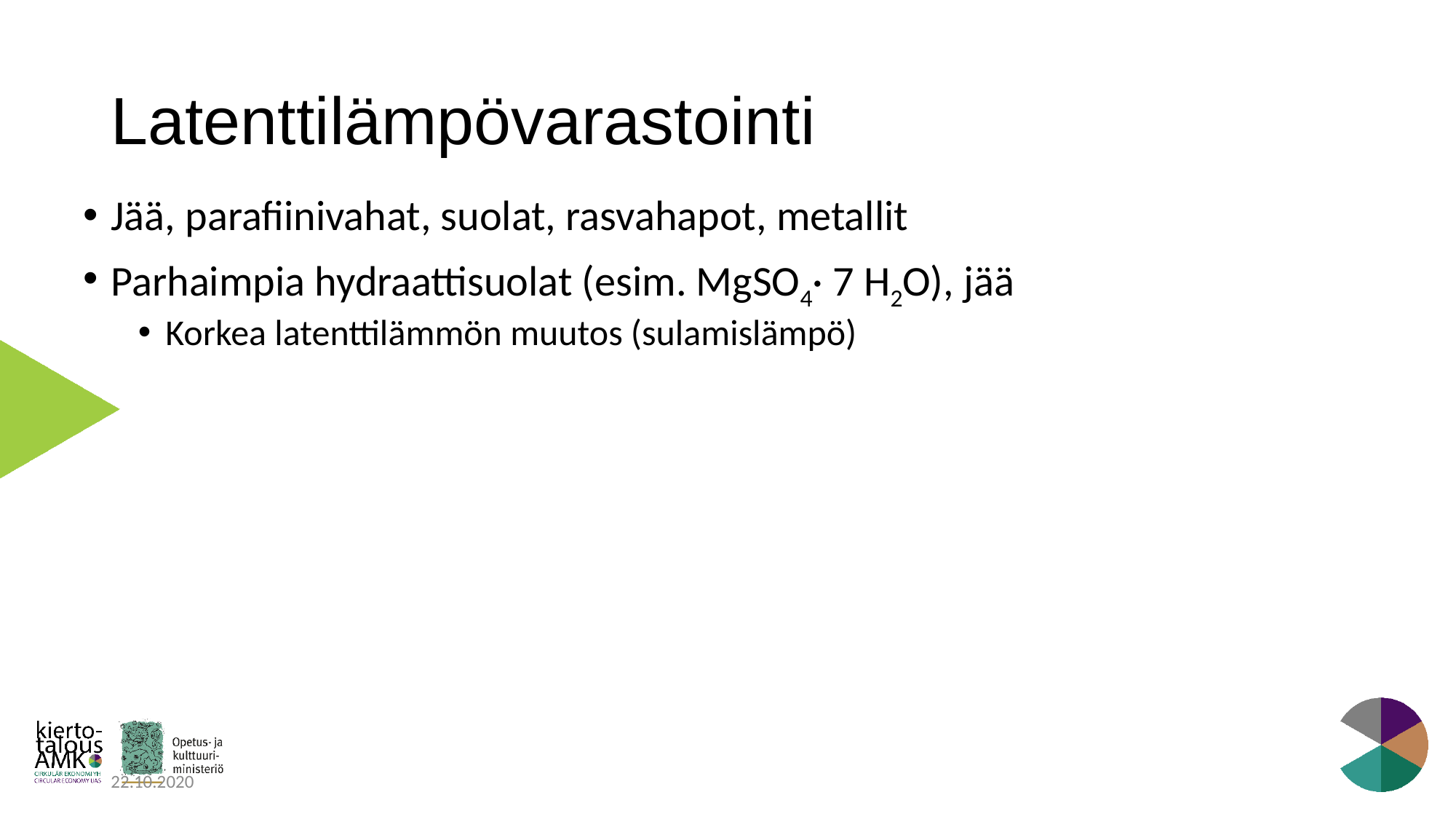

22.10.2020
# Latenttilämpövarastointi
Jää, parafiinivahat, suolat, rasvahapot, metallit
Parhaimpia hydraattisuolat (esim. MgSO4· 7 H2O), jää
Korkea latenttilämmön muutos (sulamislämpö)